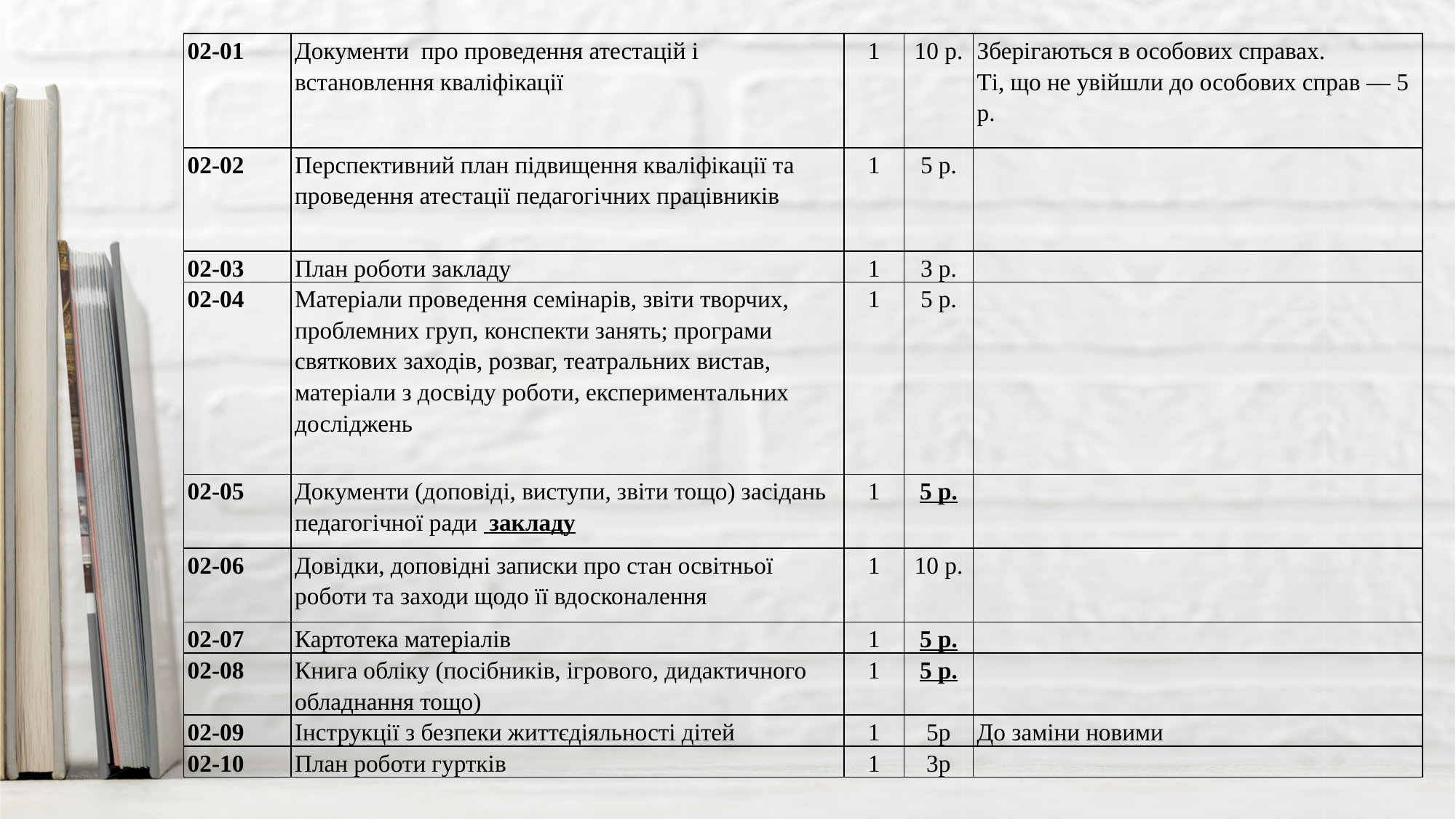

| 02-01 | Документи про проведення атестацій і встановлення кваліфікації | 1 | 10 р. | Зберігаються в особових справах. Ті, що не увійшли до особових справ — 5 р. |
| --- | --- | --- | --- | --- |
| 02-02 | Перспективний план підвищення кваліфікації та проведення атестації педагогічних працівників | 1 | 5 р. |  |
| 02-03 | План роботи закладу | 1 | 3 р. |  |
| 02-04 | Матеріали проведення семінарів, звіти творчих, проблемних груп, конспекти занять; програми святкових заходів, розваг, театральних вистав, матеріали з досвіду роботи, експериментальних досліджень | 1 | 5 р. |  |
| 02-05 | Документи (доповіді, виступи, звіти тощо) засідань педагогічної ради закладу | 1 | 5 р. |  |
| 02-06 | Довідки, доповідні записки про стан освітньої роботи та заходи щодо її вдосконалення | 1 | 10 р. |  |
| 02-07 | Картотека матеріалів | 1 | 5 р. |  |
| 02-08 | Книга обліку (посібників, ігрового, дидактичного обладнання тощо) | 1 | 5 р. |  |
| 02-09 | Інструкції з безпеки життєдіяльності дітей | 1 | 5р | До заміни новими |
| 02-10 | План роботи гуртків | 1 | 3р |  |